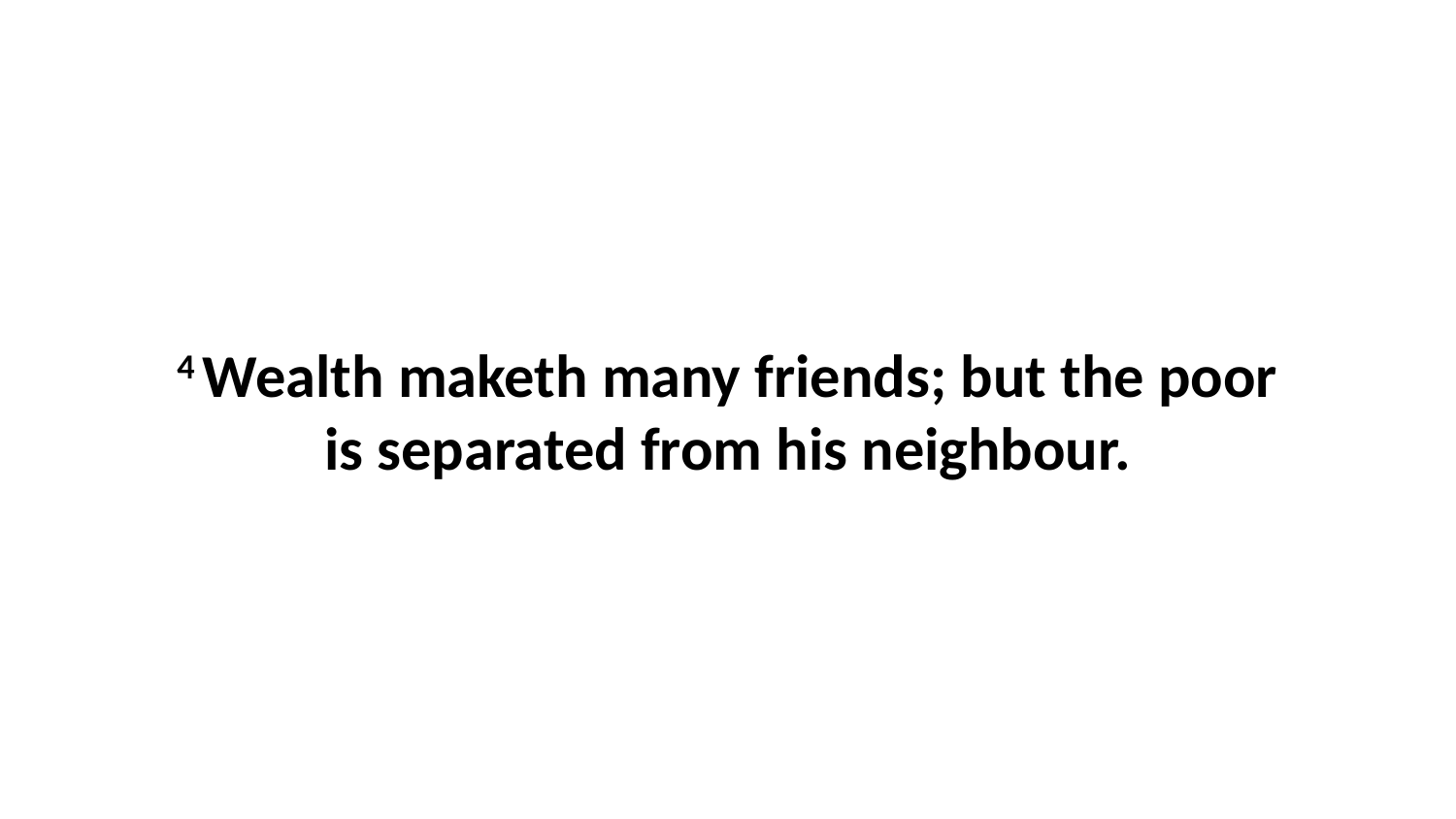

4 Wealth maketh many friends; but the poor is separated from his neighbour.